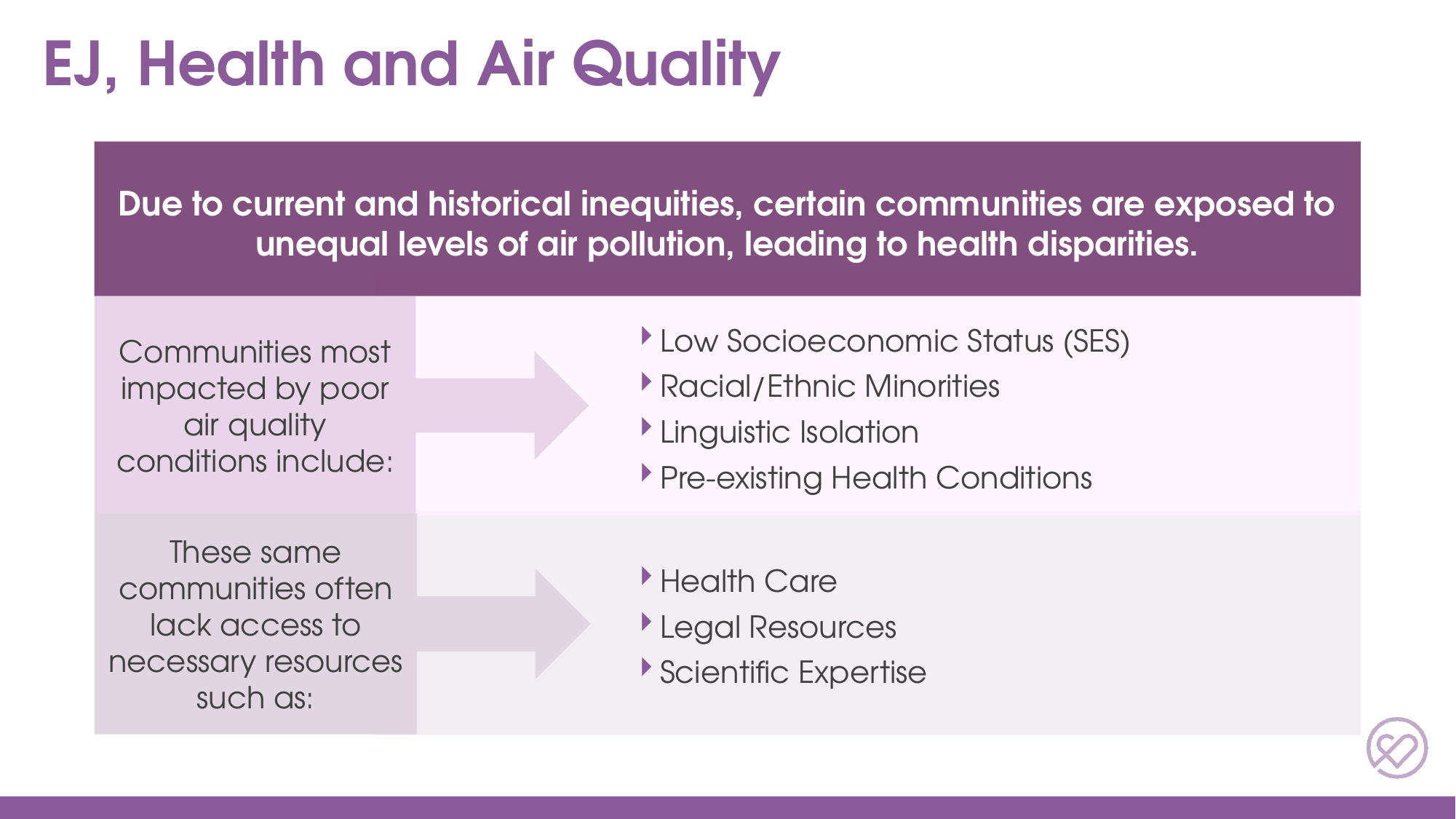

EJ, Health and Air Quality

Due to current and historical inequities, certain communities are exposed to unequal levels of air pollution, leading to health disparities.

Low Socioeconomic Status (SES)
Racial/Ethnic Minorities
Linguistic Isolation
Pre-existing Health Conditions

Communities most impacted by poor air quality conditions include:

These same communities often lack access to necessary resources such as:

Health Care
Legal Resources
Scientific Expertise